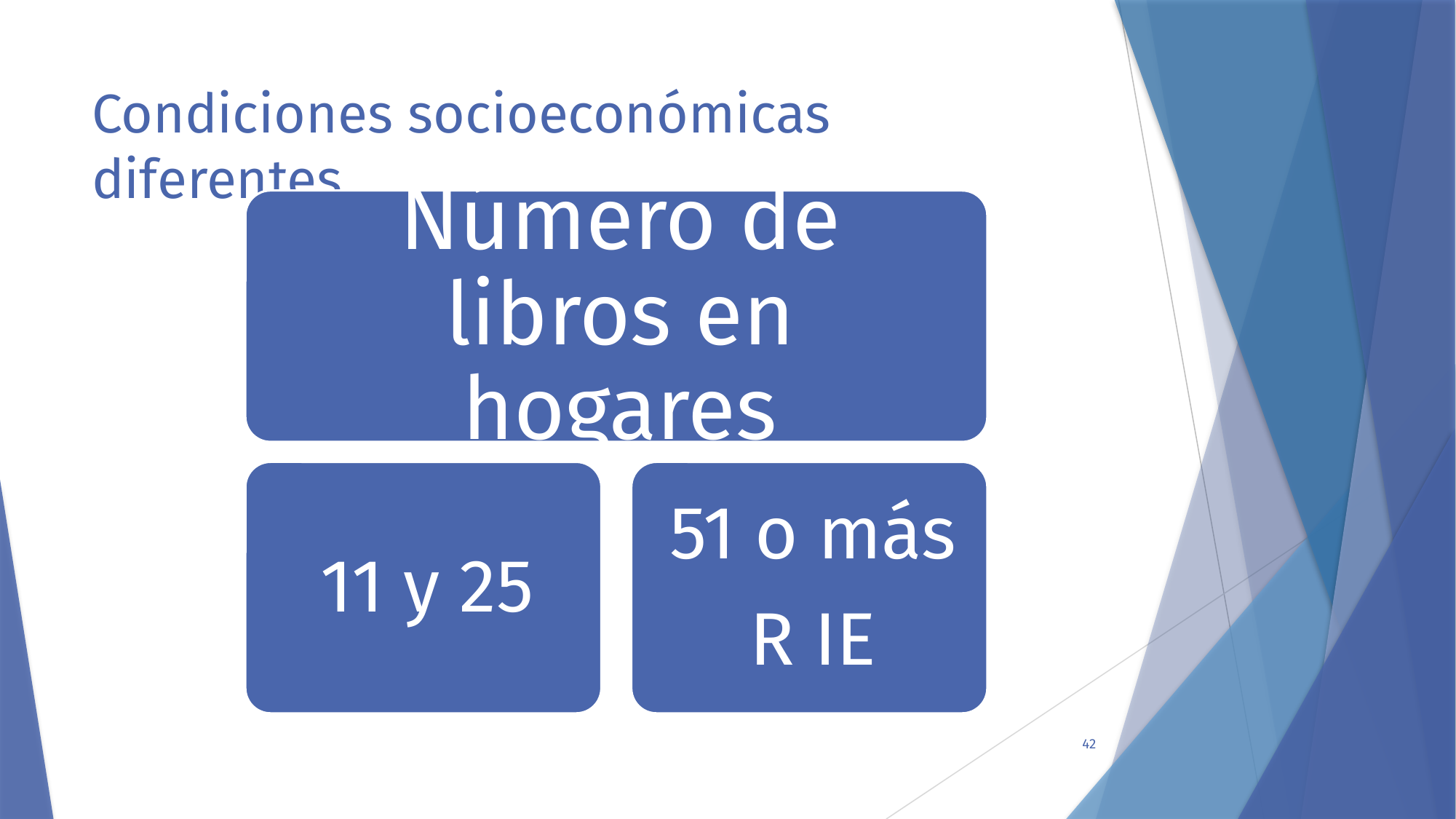

# Condiciones socioeconómicas diferentes
Número de libros en hogares
11 y 25
51 o más
R IE

42